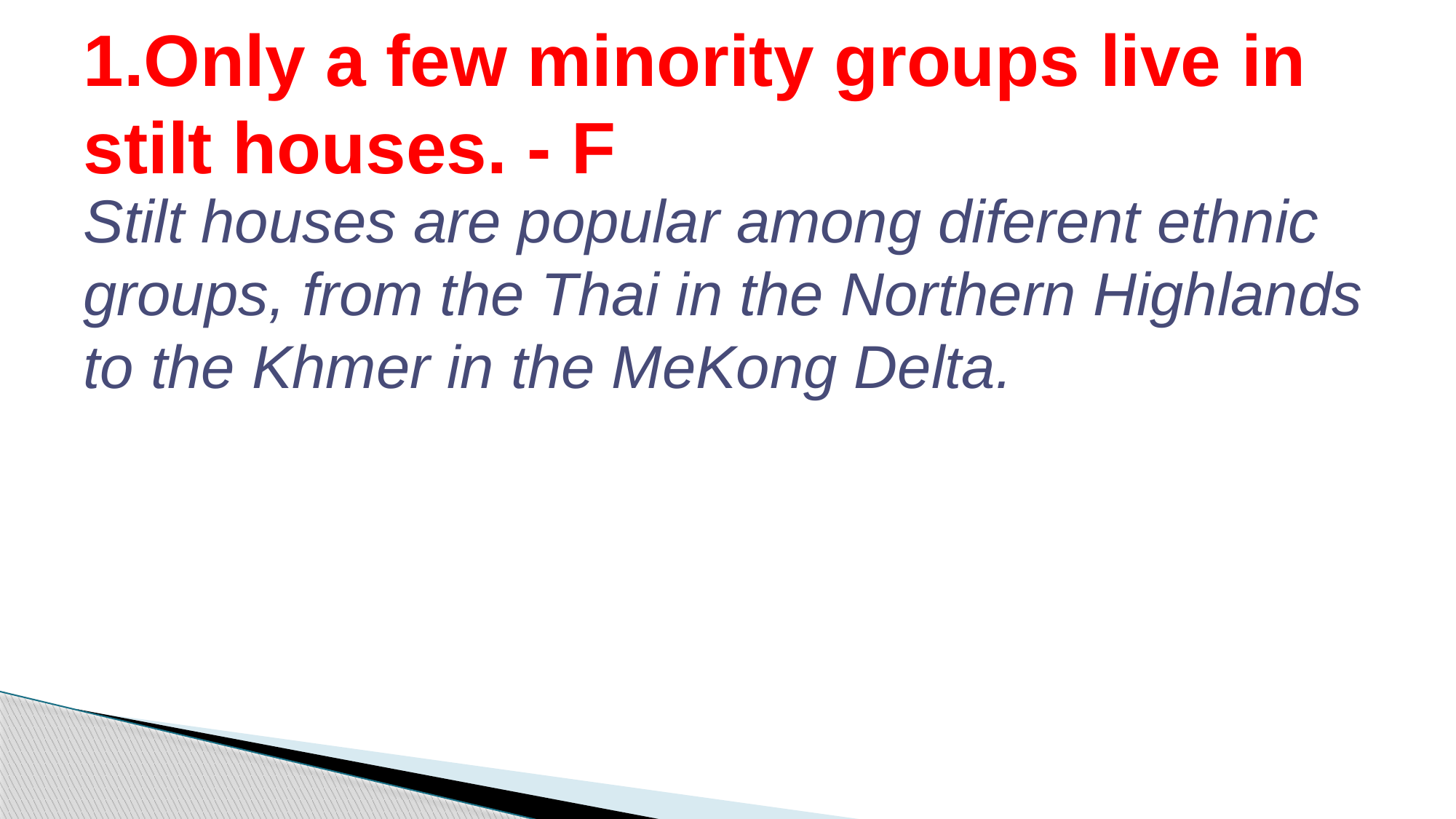

# 1.Only a few minority groups live in stilt houses. - F
Stilt houses are popular among diferent ethnic groups, from the Thai in the Northern Highlands to the Khmer in the MeKong Delta.